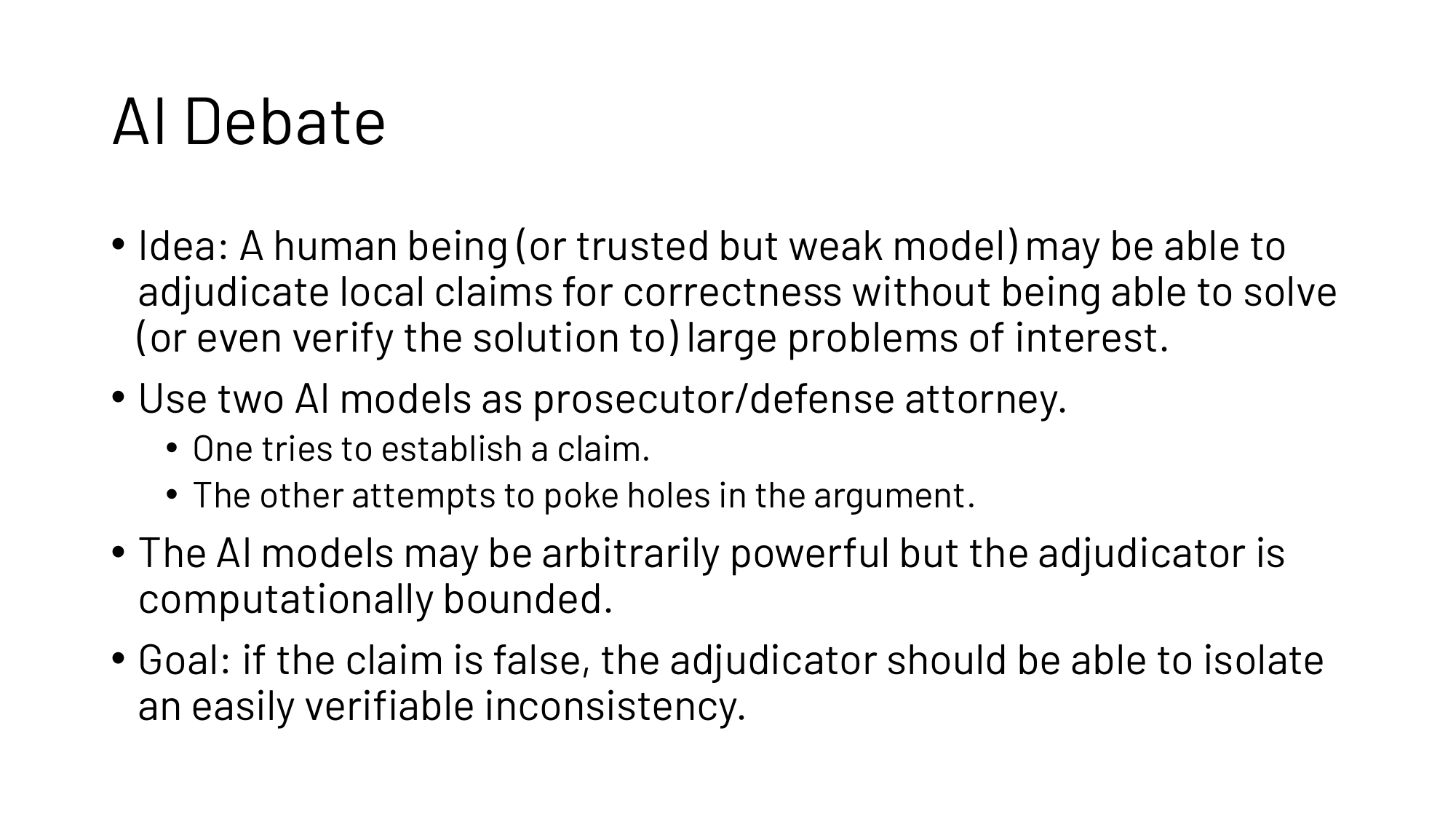

# AI Debate
Idea: A human being (or trusted but weak model) may be able to adjudicate local claims for correctness without being able to solve (or even verify the solution to) large problems of interest.
Use two AI models as prosecutor/defense attorney.
One tries to establish a claim.
The other attempts to poke holes in the argument.
The AI models may be arbitrarily powerful but the adjudicator is computationally bounded.
Goal: if the claim is false, the adjudicator should be able to isolate an easily verifiable inconsistency.